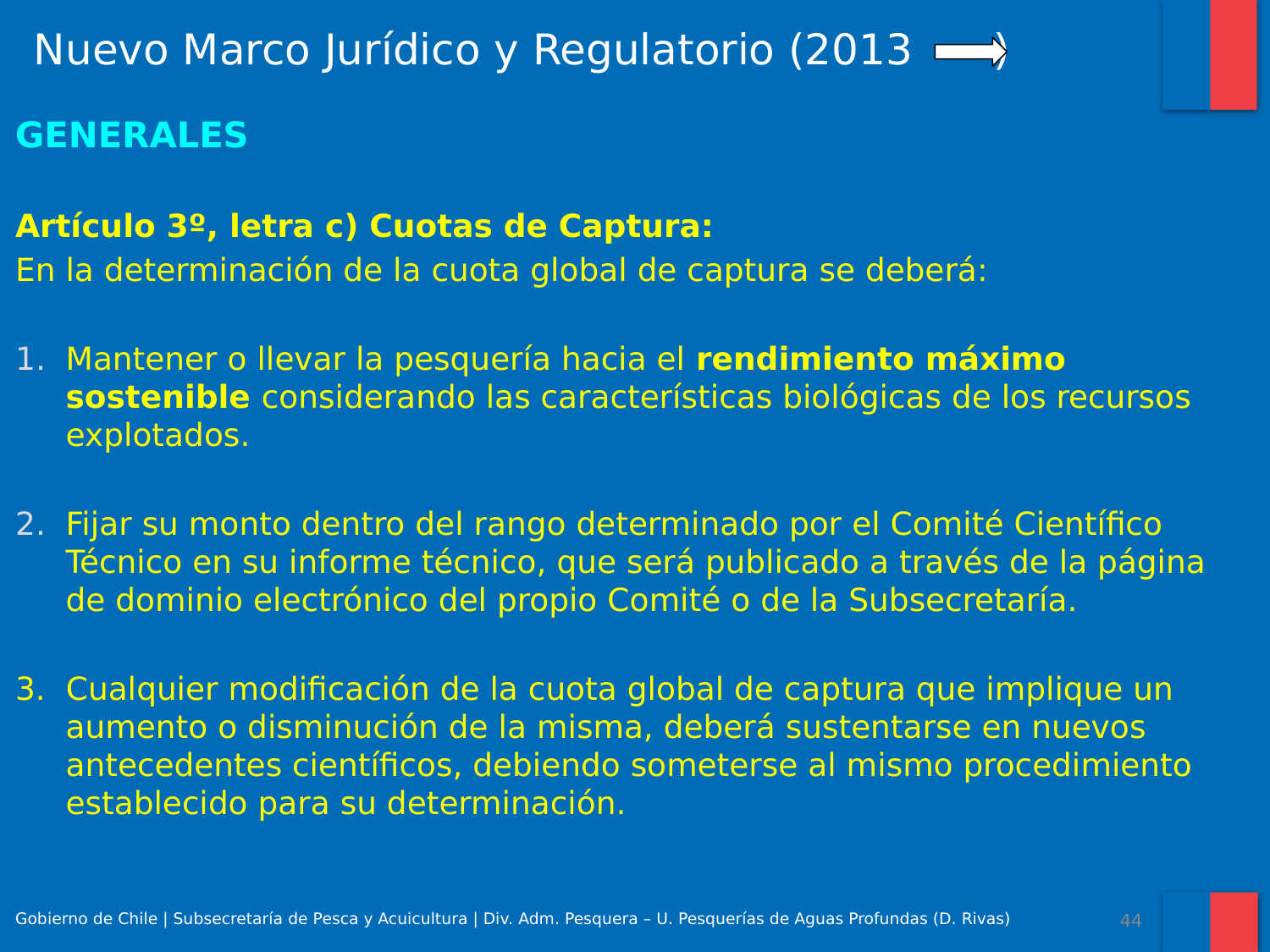

Nuevo Marco Jurídico y Regulatorio (2013      )

GENERALES

Artículo 3º, letra c) Cuotas de Captura:
En la determinación de la cuota global de captura se deberá:

Mantener o llevar la pesquería hacia el rendimiento máximo sostenible considerando las características biológicas de los recursos explotados.

Fijar su monto dentro del rango determinado por el Comité Científico Técnico en su informe técnico, que será publicado a través de la página de dominio electrónico del propio Comité o de la Subsecretaría.

3.  Cualquier modificación de la cuota global de captura que implique un aumento o disminución de la misma, deberá sustentarse en nuevos antecedentes científicos, debiendo someterse al mismo procedimiento establecido para su determinación.

Gobierno de Chile | Subsecretaría de Pesca y Acuicultura | Div. Adm. Pesquera – U. Pesquerías de Aguas Profundas (D. Rivas)
44